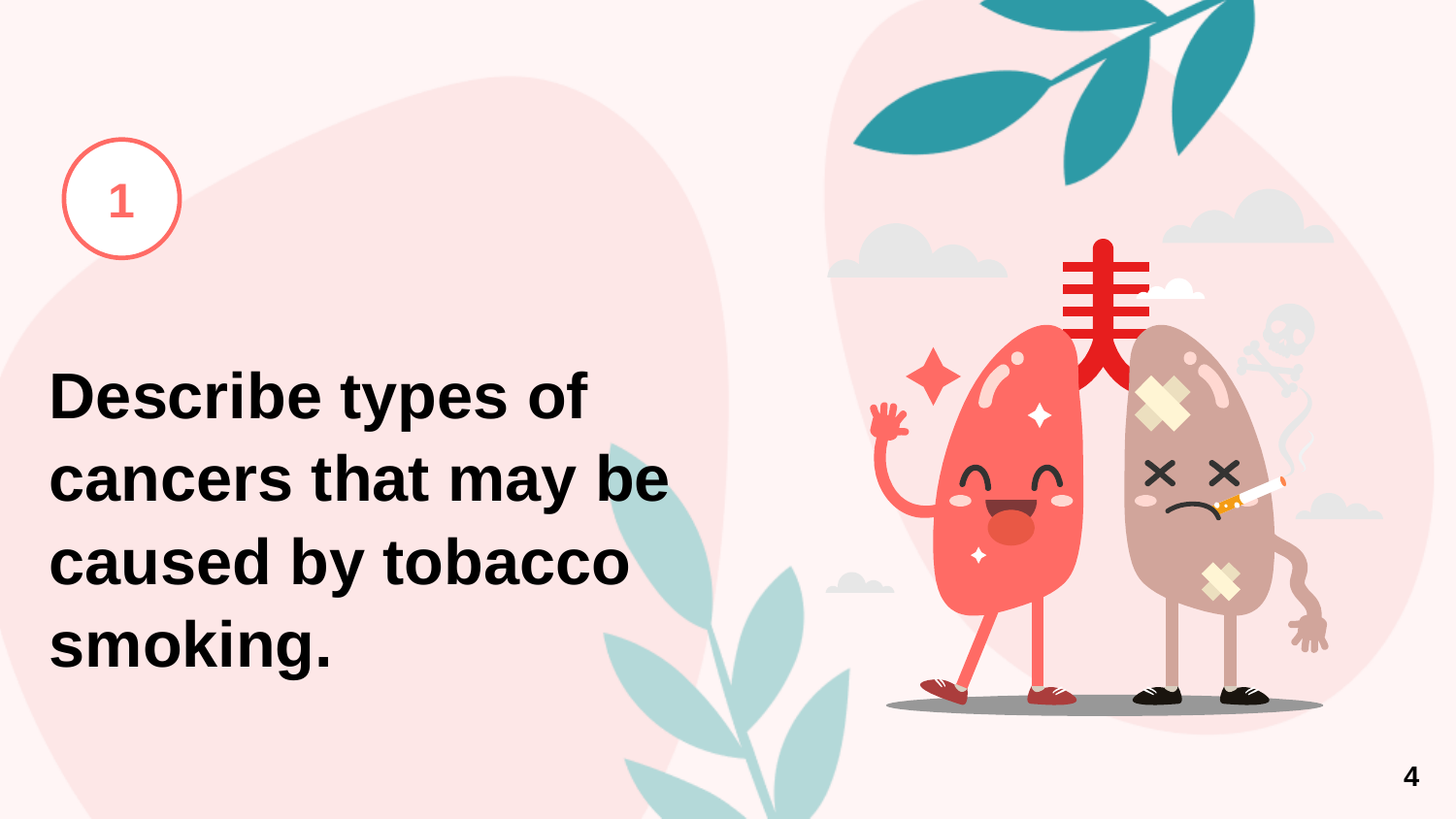

1

# Describe types of cancers that may be caused by tobacco smoking.
4